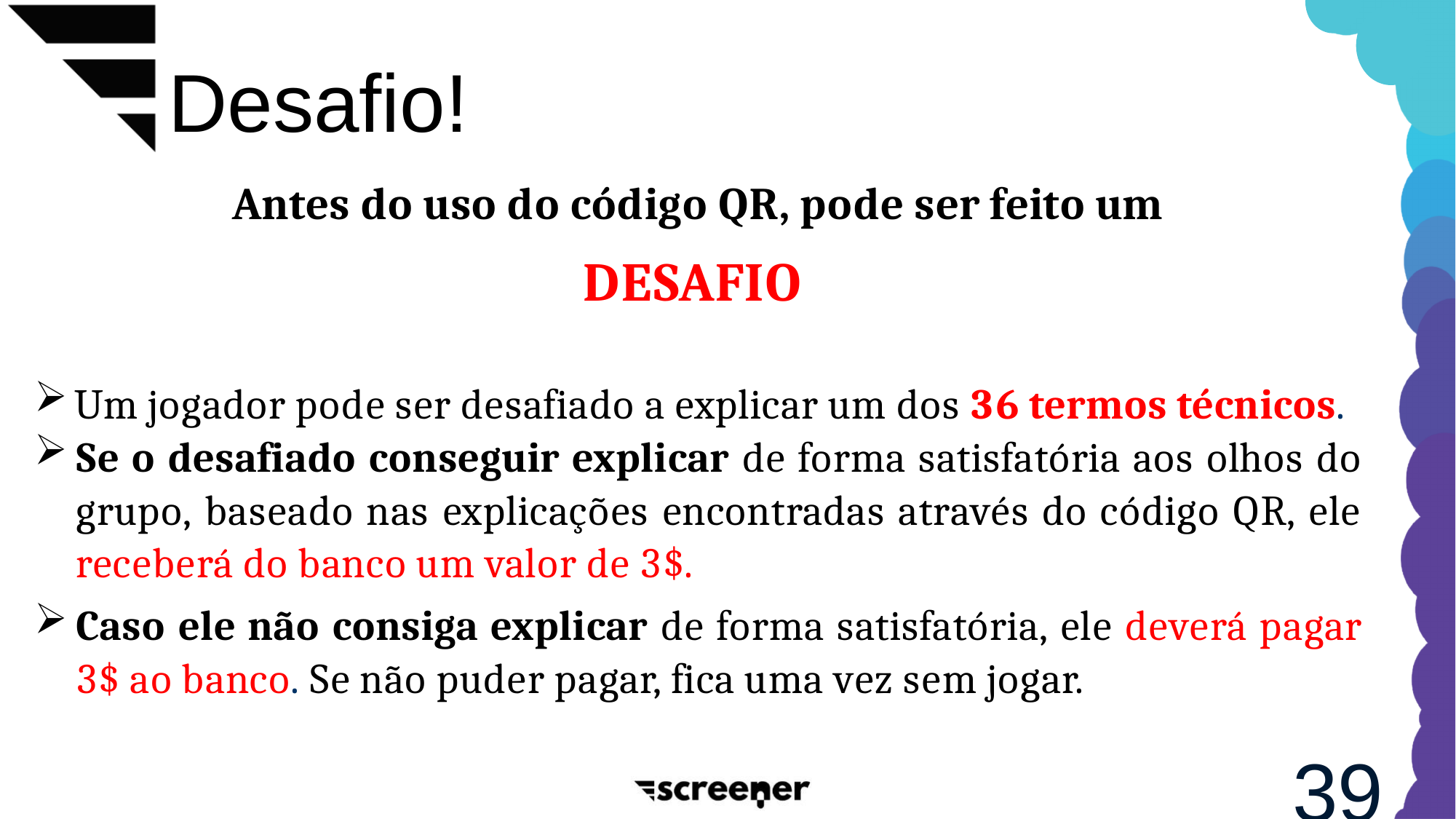

# Desafio!
Antes do uso do código QR, pode ser feito um
DESAFIO

Um jogador pode ser desafiado a explicar um dos 36 termos técnicos.
Se o desafiado conseguir explicar de forma satisfatória aos olhos do grupo, baseado nas explicações encontradas através do código QR, ele receberá do banco um valor de 3$.
Caso ele não consiga explicar de forma satisfatória, ele deverá pagar 3$ ao banco. Se não puder pagar, fica uma vez sem jogar.
39